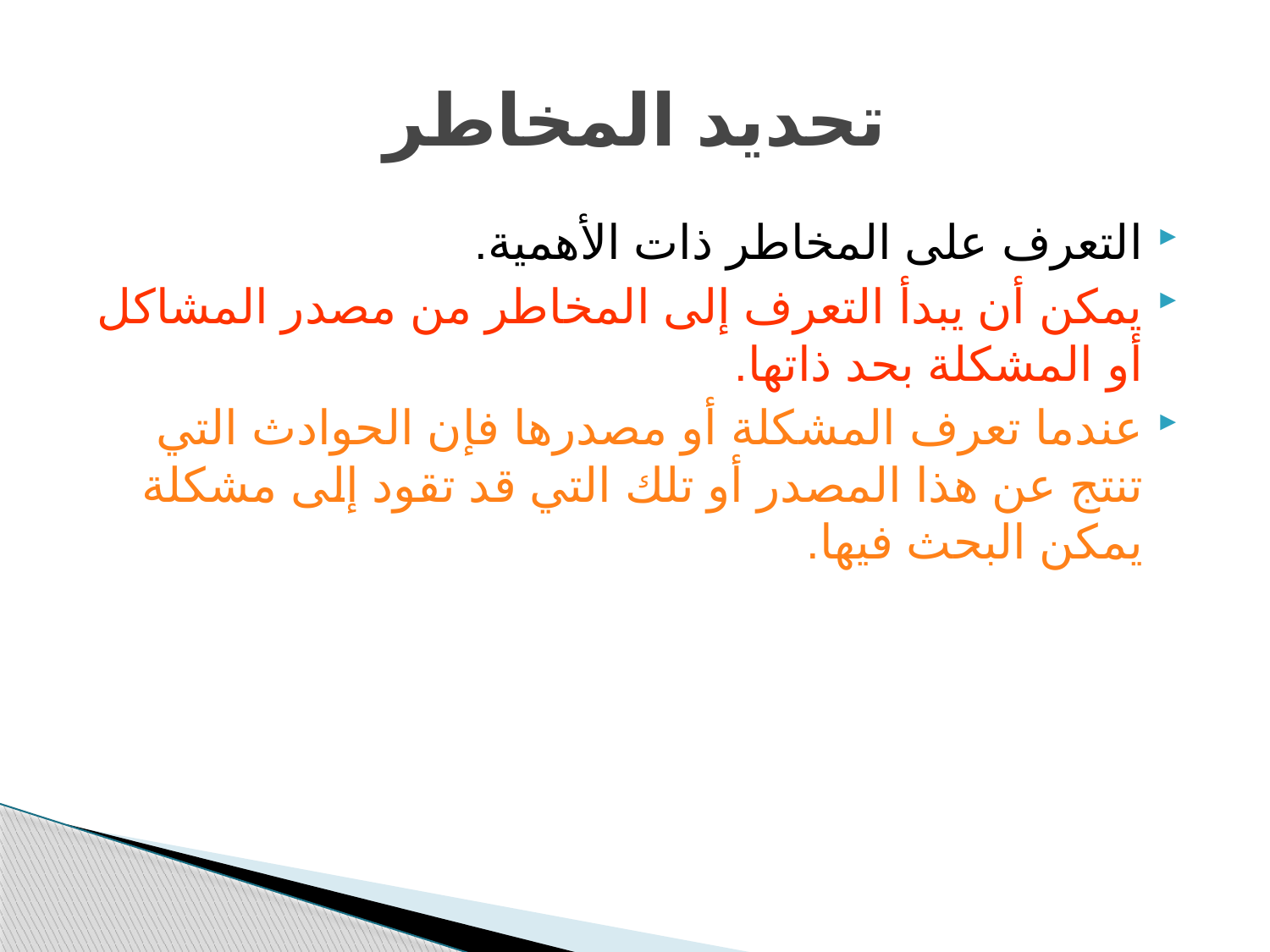

# تحديد المخاطر
التعرف على المخاطر ذات الأهمية.
يمكن أن يبدأ التعرف إلى المخاطر من مصدر المشاكل أو المشكلة بحد ذاتها.
عندما تعرف المشكلة أو مصدرها فإن الحوادث التي تنتج عن هذا المصدر أو تلك التي قد تقود إلى مشكلة يمكن البحث فيها.